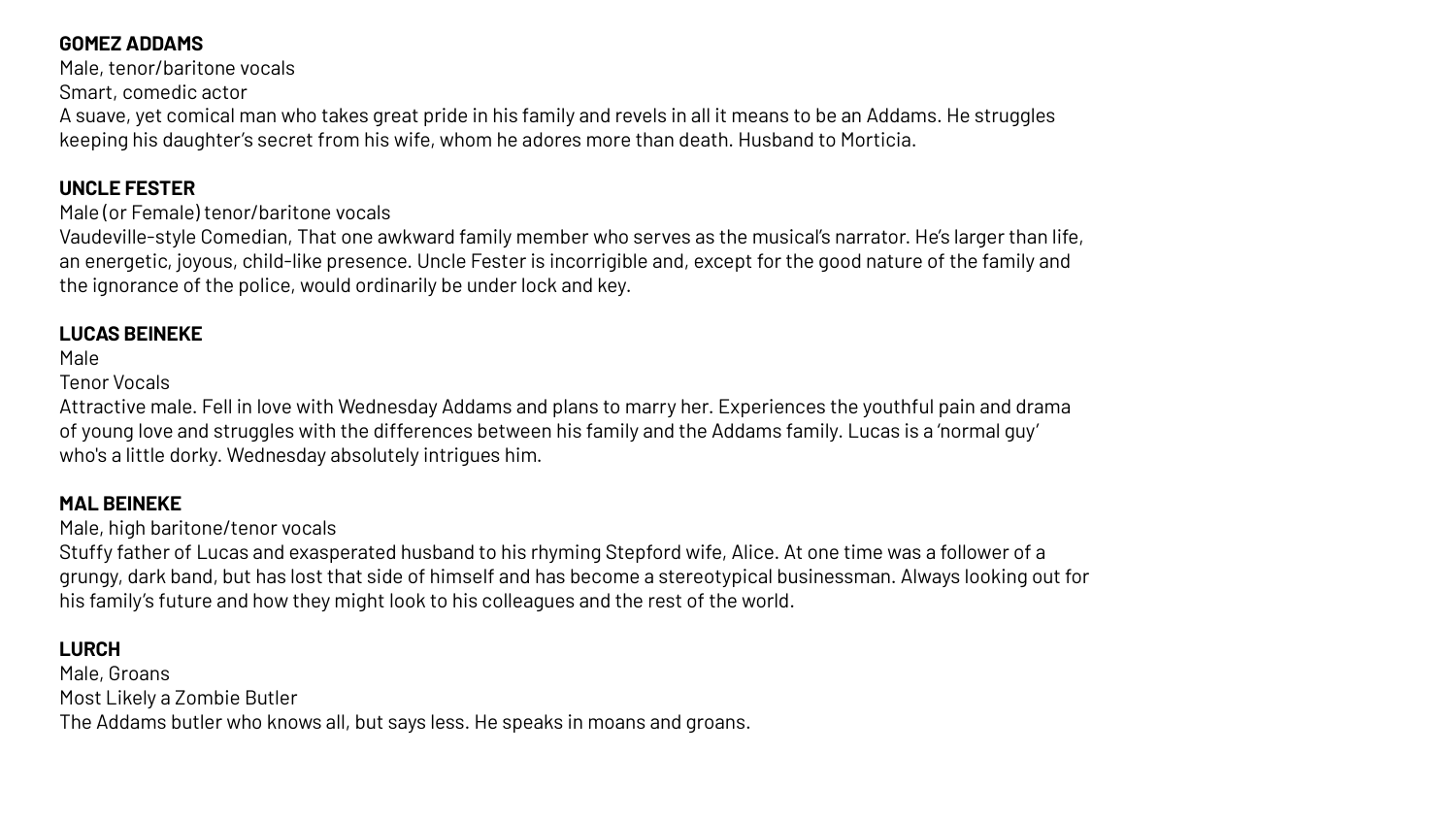

GOMEZ ADDAMS
Male, tenor/baritone vocals
Smart, comedic actor
A suave, yet comical man who takes great pride in his family and revels in all it means to be an Addams. He struggles
keeping his daughter’s secret from his wife, whom he adores more than death. Husband to Morticia.

UNCLE FESTER
Male (or Female) tenor/baritone vocals
Vaudeville-style Comedian, That one awkward family member who serves as the musical’s narrator. He’s larger than life,
an energetic, joyous, child-like presence. Uncle Fester is incorrigible and, except for the good nature of the family and
the ignorance of the police, would ordinarily be under lock and key.

LUCAS BEINEKE
Male
Tenor Vocals
Attractive male. Fell in love with Wednesday Addams and plans to marry her. Experiences the youthful pain and drama
of young love and struggles with the differences between his family and the Addams family. Lucas is a ‘normal guy’
who's a little dorky. Wednesday absolutely intrigues him.

MAL BEINEKE
Male, high baritone/tenor vocals
Stuffy father of Lucas and exasperated husband to his rhyming Stepford wife, Alice. At one time was a follower of a
grungy, dark band, but has lost that side of himself and has become a stereotypical businessman. Always looking out for
his family’s future and how they might look to his colleagues and the rest of the world.

LURCH
Male, Groans
Most Likely a Zombie Butler
The Addams butler who knows all, but says less. He speaks in moans and groans.

#